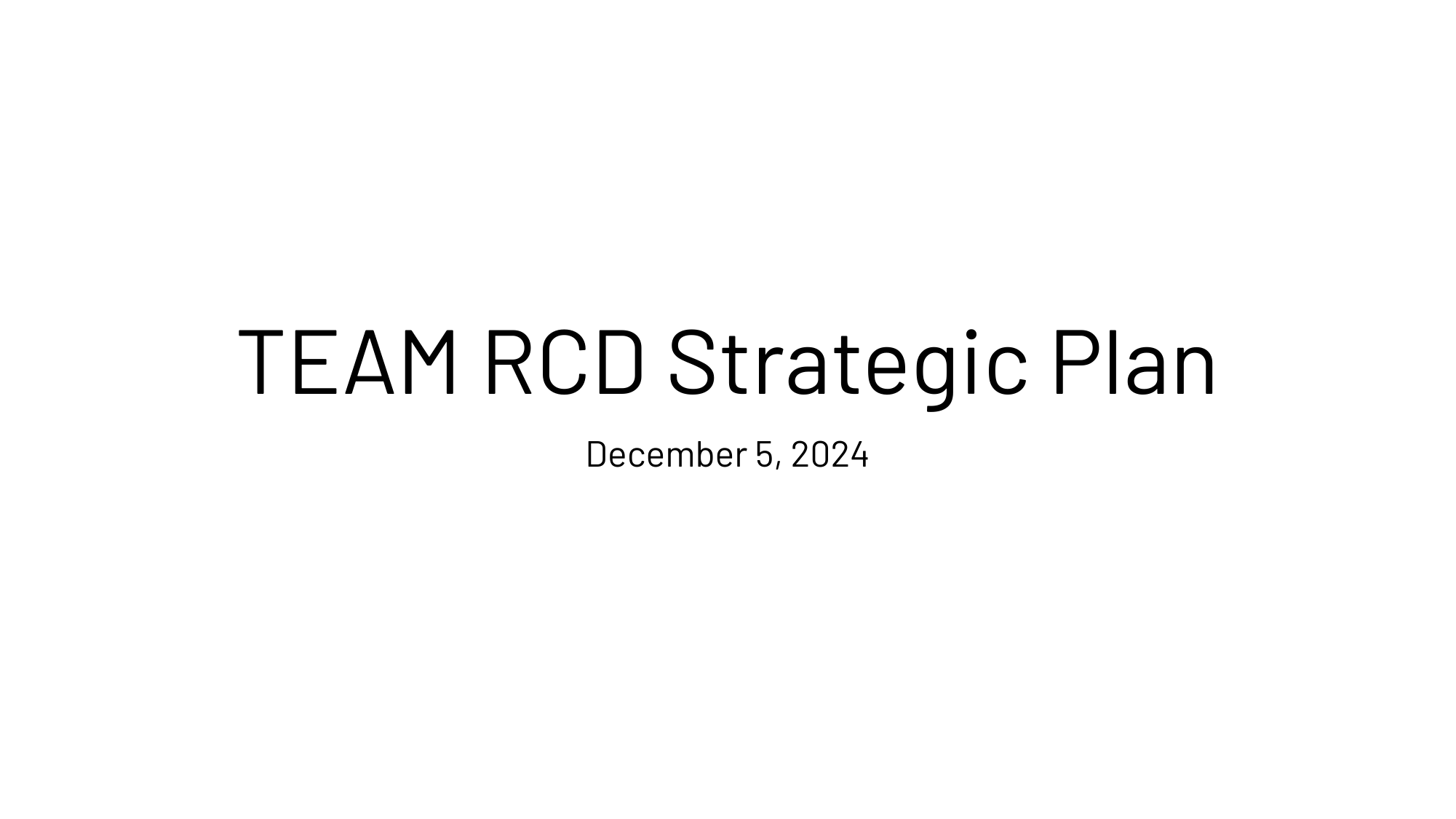

# TEAM RCD Strategic Plan
December 5, 2024